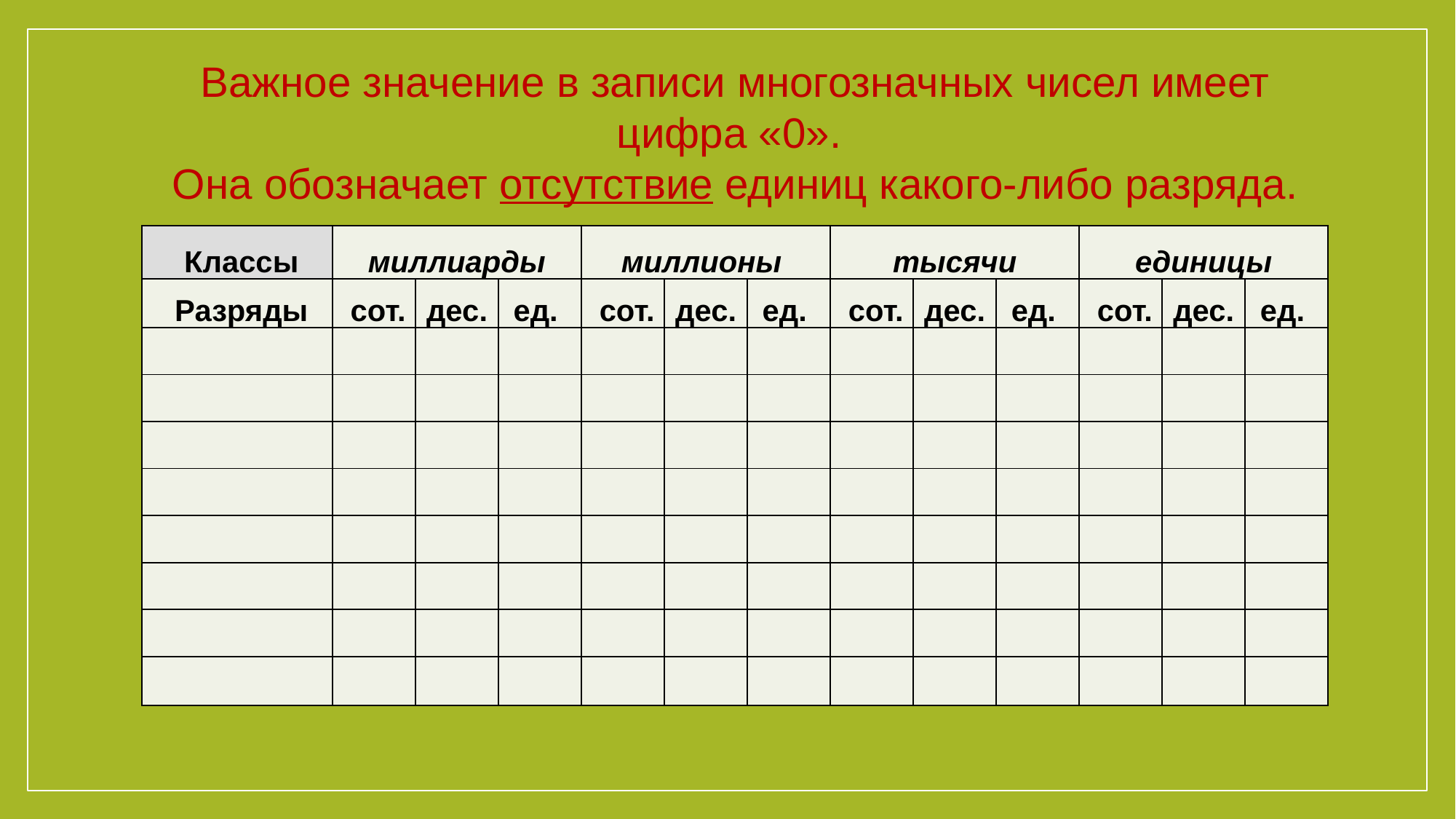

Важное значение в записи многозначных чисел имеет цифра «0».
Она обозначает отсутствие единиц какого-либо разряда.

| Классы | миллиарды |  |  | миллионы |  |  | тысячи |  |  | единицы |  |  |
| --- | --- | --- | --- | --- | --- | --- | --- | --- | --- | --- | --- | --- |
| Разряды | сот. | дес. | ед. | сот. | дес. | ед. | сот. | дес. | ед. | сот. | дес. | ед. |
|  |  |  |  |  |  |  |  |  |  |  |  |  |
|  |  |  |  |  |  |  |  |  |  |  |  |  |
|  |  |  |  |  |  |  |  |  |  |  |  |  |
|  |  |  |  |  |  |  |  |  |  |  |  |  |
|  |  |  |  |  |  |  |  |  |  |  |  |  |
|  |  |  |  |  |  |  |  |  |  |  |  |  |
|  |  |  |  |  |  |  |  |  |  |  |  |  |
|  |  |  |  |  |  |  |  |  |  |  |  |  |